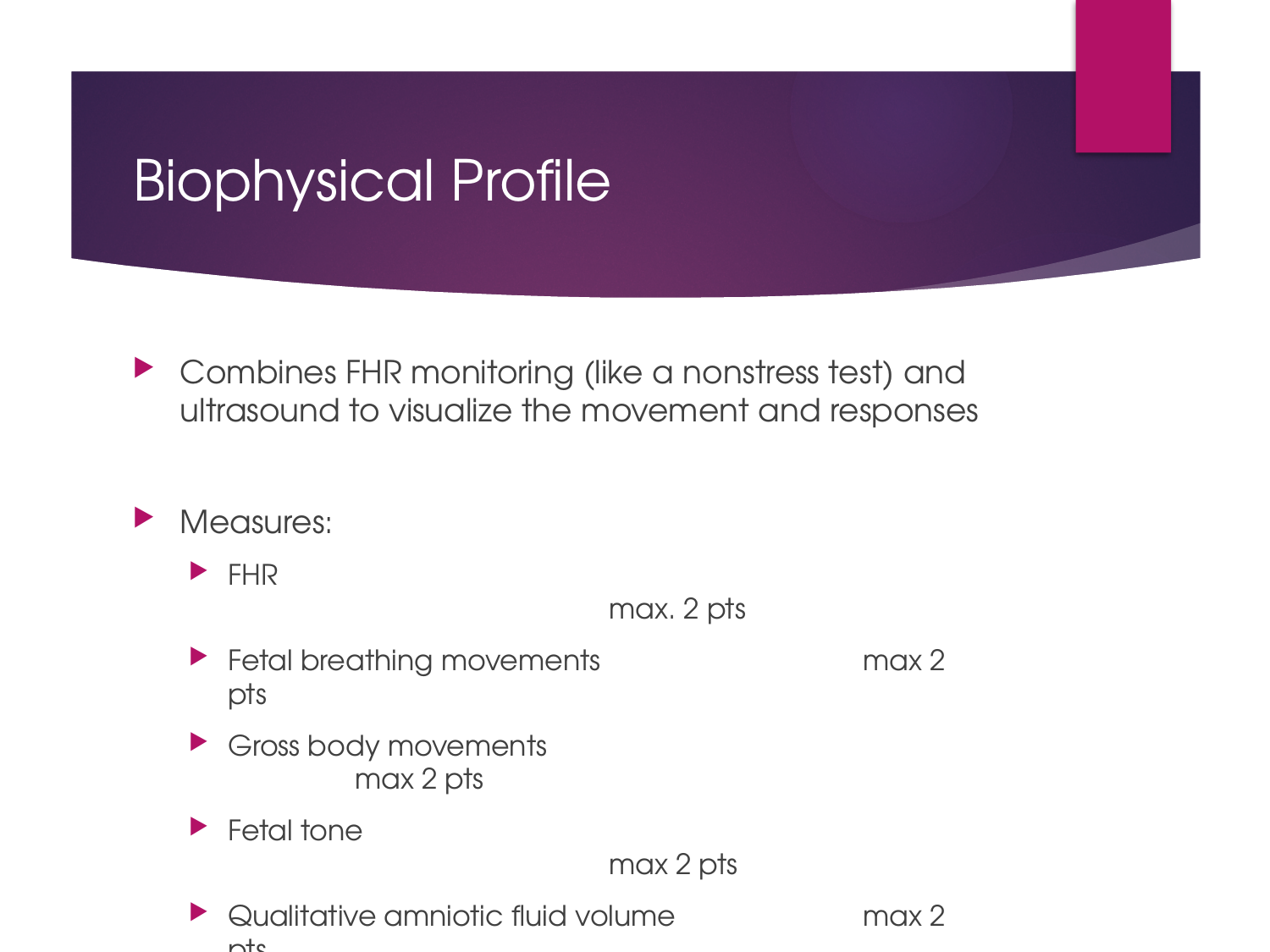

# Biophysical Profile
Combines FHR monitoring (like a nonstress test) and ultrasound to visualize the movement and responses

Measures:
FHR								max. 2 pts
Fetal breathing movements			max 2 pts
Gross body movements				max 2 pts
Fetal tone							max 2 pts
Qualitative amniotic fluid volume		max 2 pts